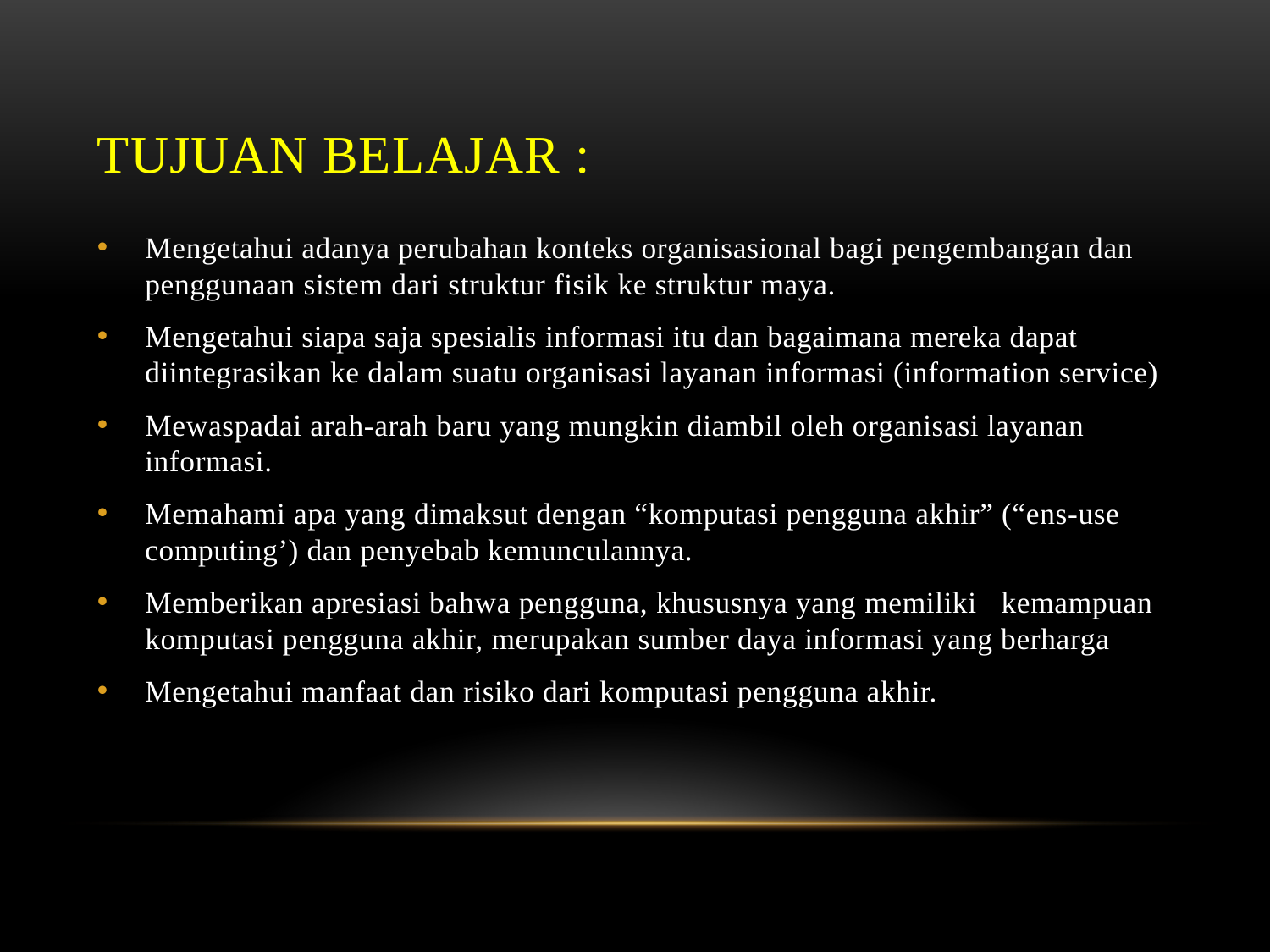

# Tujuan belajar :
Mengetahui adanya perubahan konteks organisasional bagi pengembangan dan penggunaan sistem dari struktur fisik ke struktur maya.
Mengetahui siapa saja spesialis informasi itu dan bagaimana mereka dapat diintegrasikan ke dalam suatu organisasi layanan informasi (information service)
Mewaspadai arah-arah baru yang mungkin diambil oleh organisasi layanan informasi.
Memahami apa yang dimaksut dengan “komputasi pengguna akhir” (“ens-use computing’) dan penyebab kemunculannya.
Memberikan apresiasi bahwa pengguna, khususnya yang memiliki   kemampuan komputasi pengguna akhir, merupakan sumber daya informasi yang berharga
Mengetahui manfaat dan risiko dari komputasi pengguna akhir.